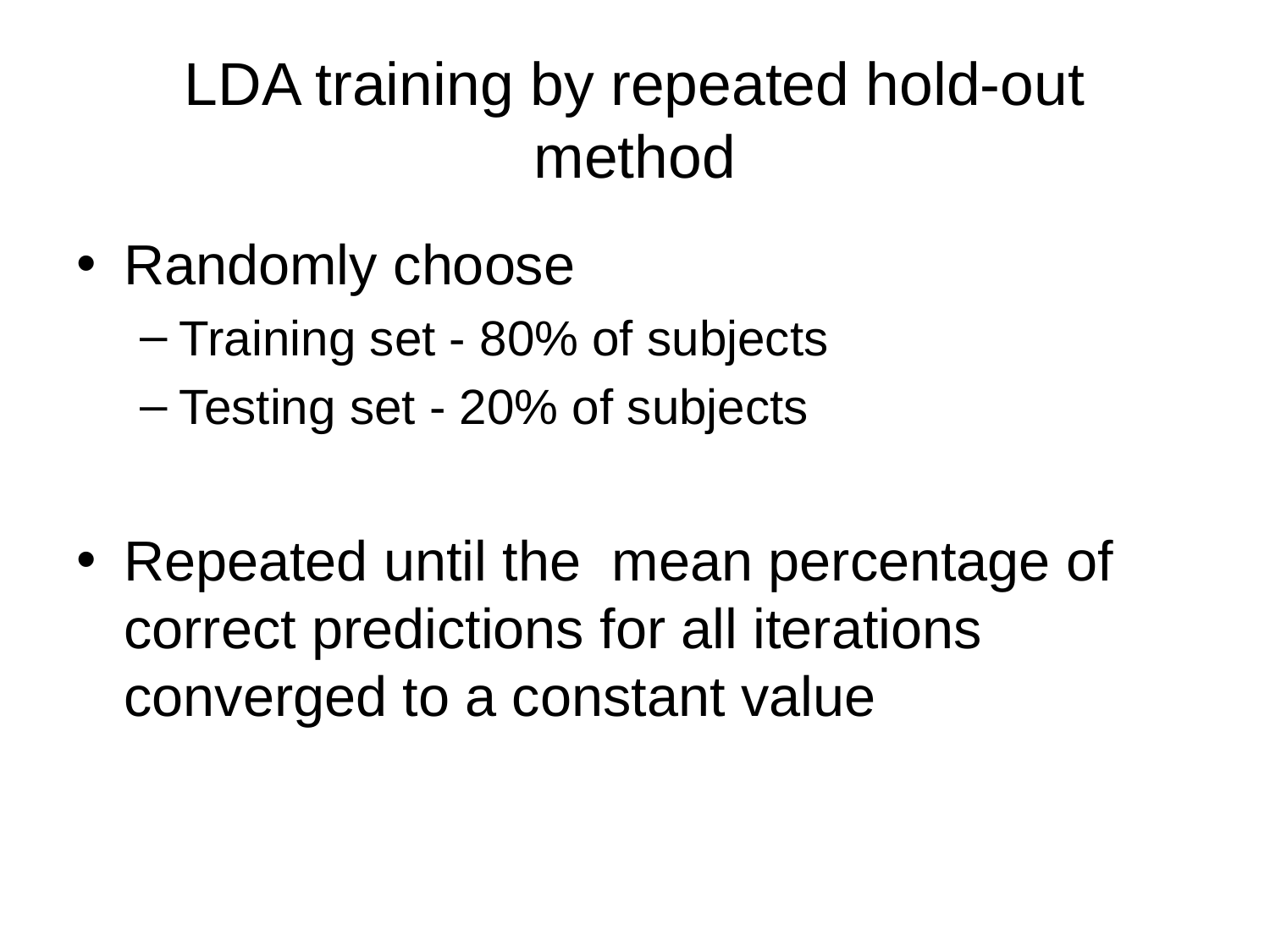

# LDA training by repeated hold-out method
Randomly choose
Training set - 80% of subjects
Testing set - 20% of subjects

Repeated until the  mean percentage of correct predictions for all iterations converged to a constant value